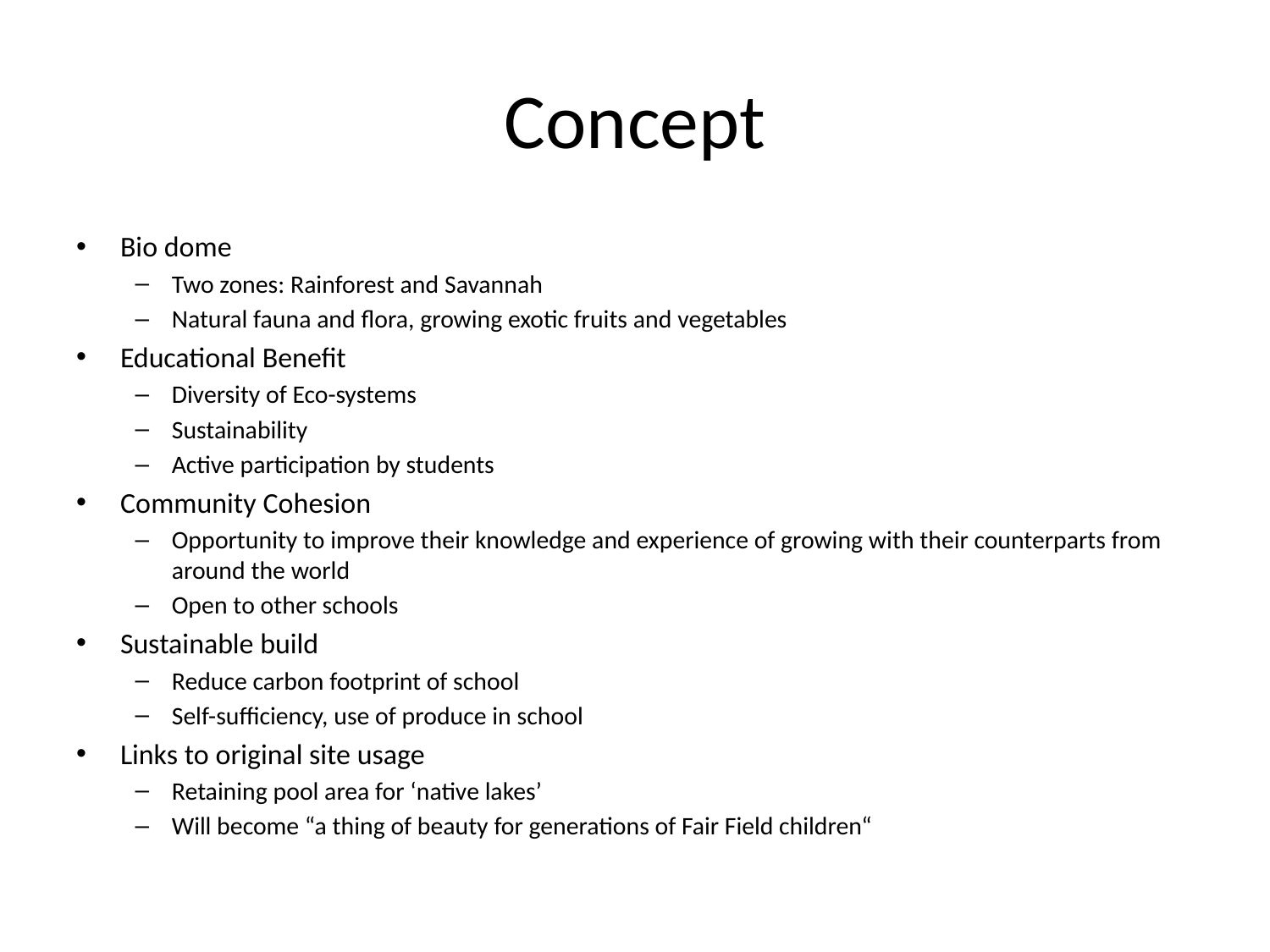

# Concept
Bio dome
Two zones: Rainforest and Savannah
Natural fauna and flora, growing exotic fruits and vegetables
Educational Benefit
Diversity of Eco-systems
Sustainability
Active participation by students
Community Cohesion
Opportunity to improve their knowledge and experience of growing with their counterparts from around the world
Open to other schools
Sustainable build
Reduce carbon footprint of school
Self-sufficiency, use of produce in school
Links to original site usage
Retaining pool area for ‘native lakes’
Will become “a thing of beauty for generations of Fair Field children“